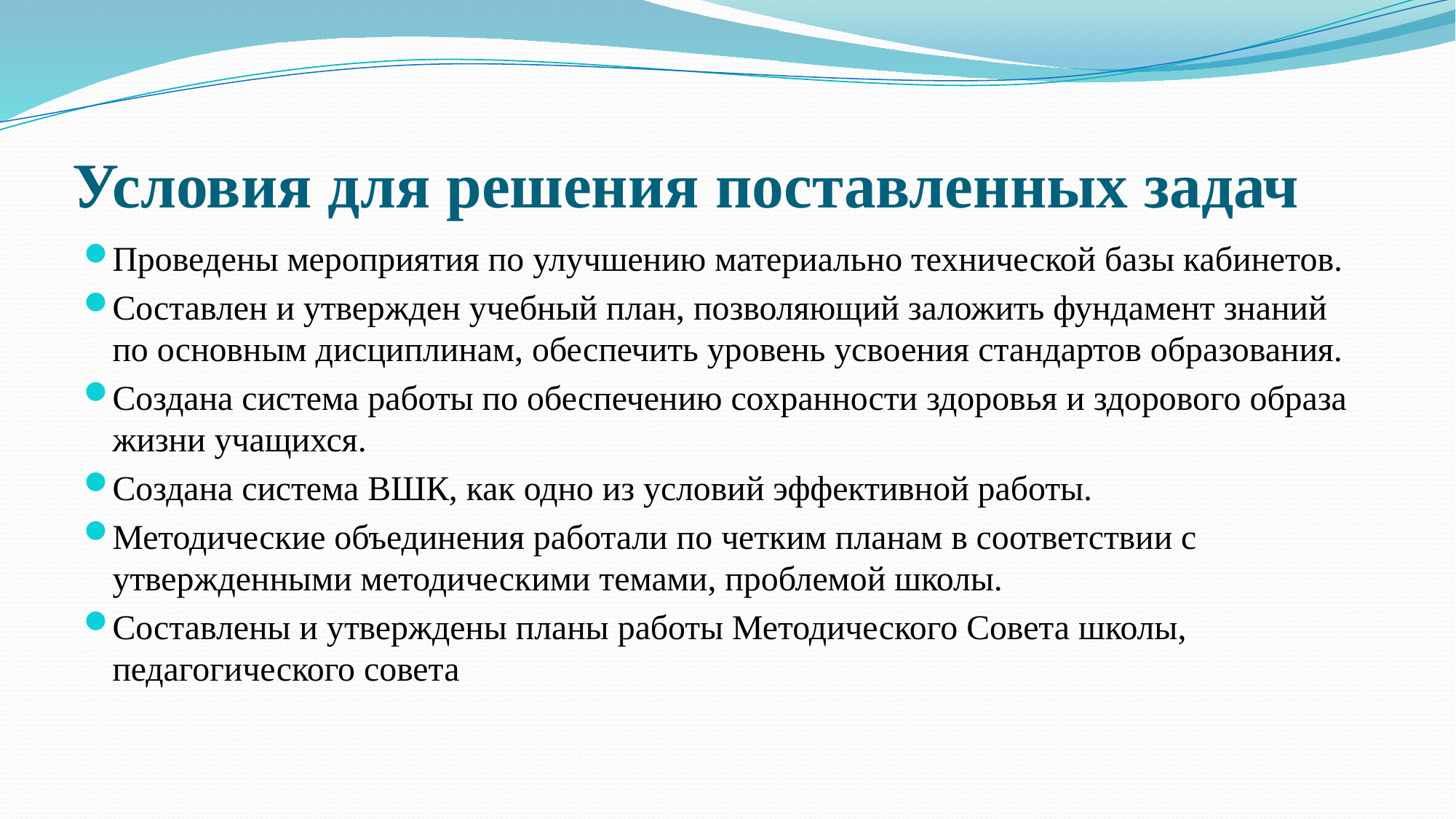

# Условия для решения поставленных задач
Проведены мероприятия по улучшению материально технической базы кабинетов.
Составлен и утвержден учебный план, позволяющий заложить фундамент знаний по основным дисциплинам, обеспечить уровень усвоения стандартов образования.
Создана система работы по обеспечению сохранности здоровья и здорового образа жизни учащихся.
Создана система ВШК, как одно из условий эффективной работы.
Методические объединения работали по четким планам в соответствии с утвержденными методическими темами, проблемой школы.
Составлены и утверждены планы работы Методического Совета школы, педагогического совета